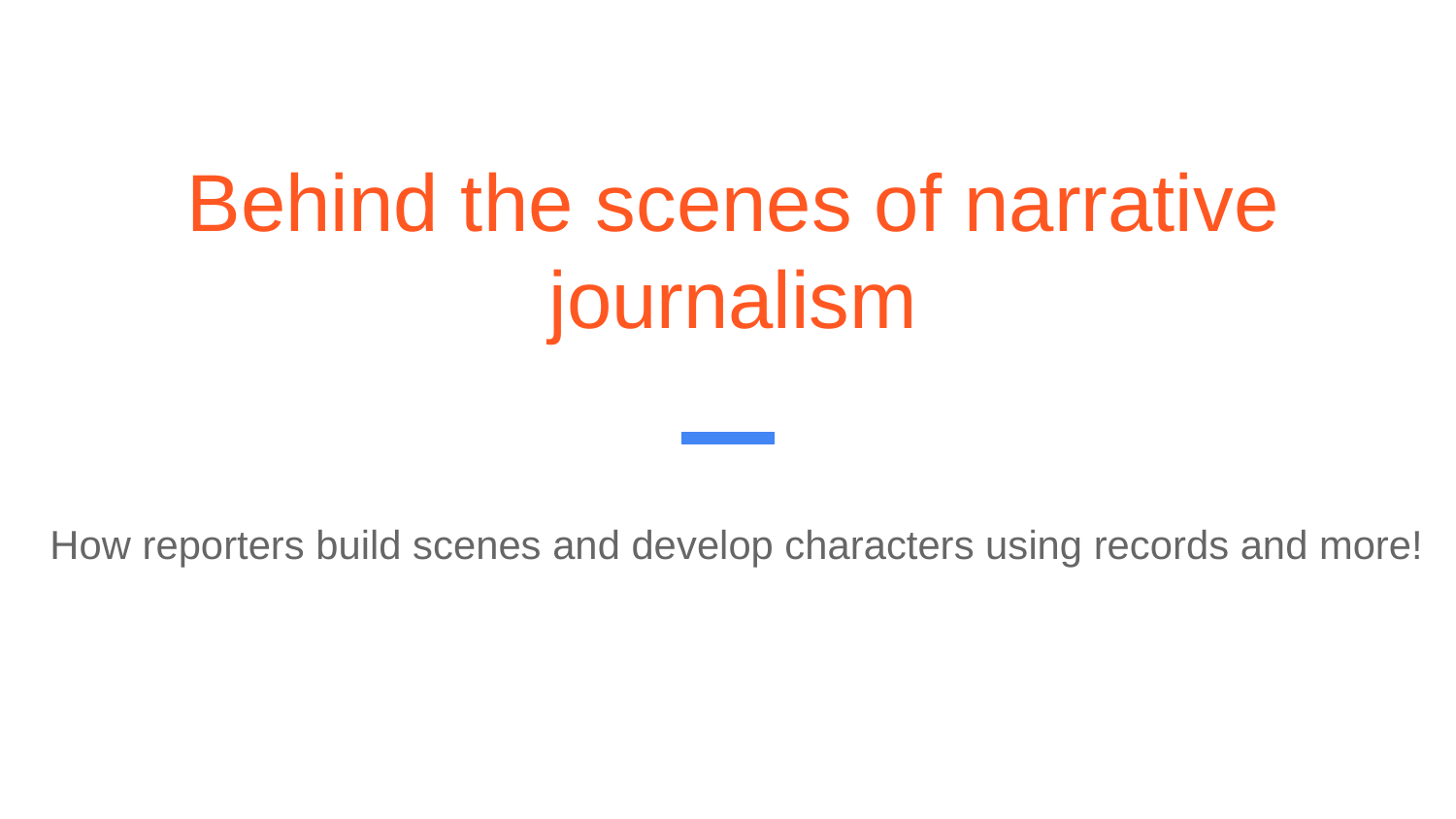

# Behind the scenes of narrative journalism
How reporters build scenes and develop characters using records and more!